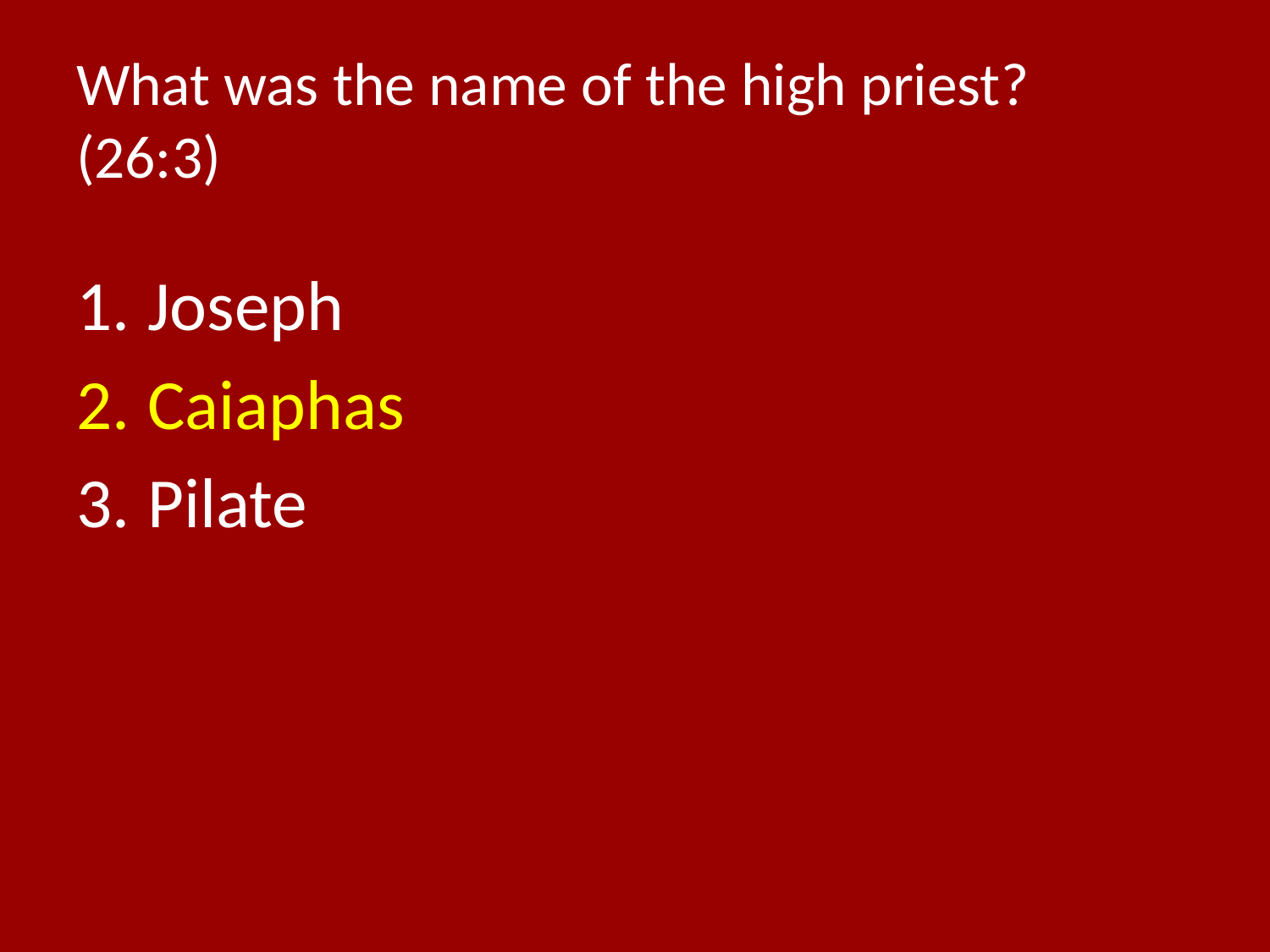

# What was the name of the high priest?  (26:3)
Joseph
Caiaphas
Pilate